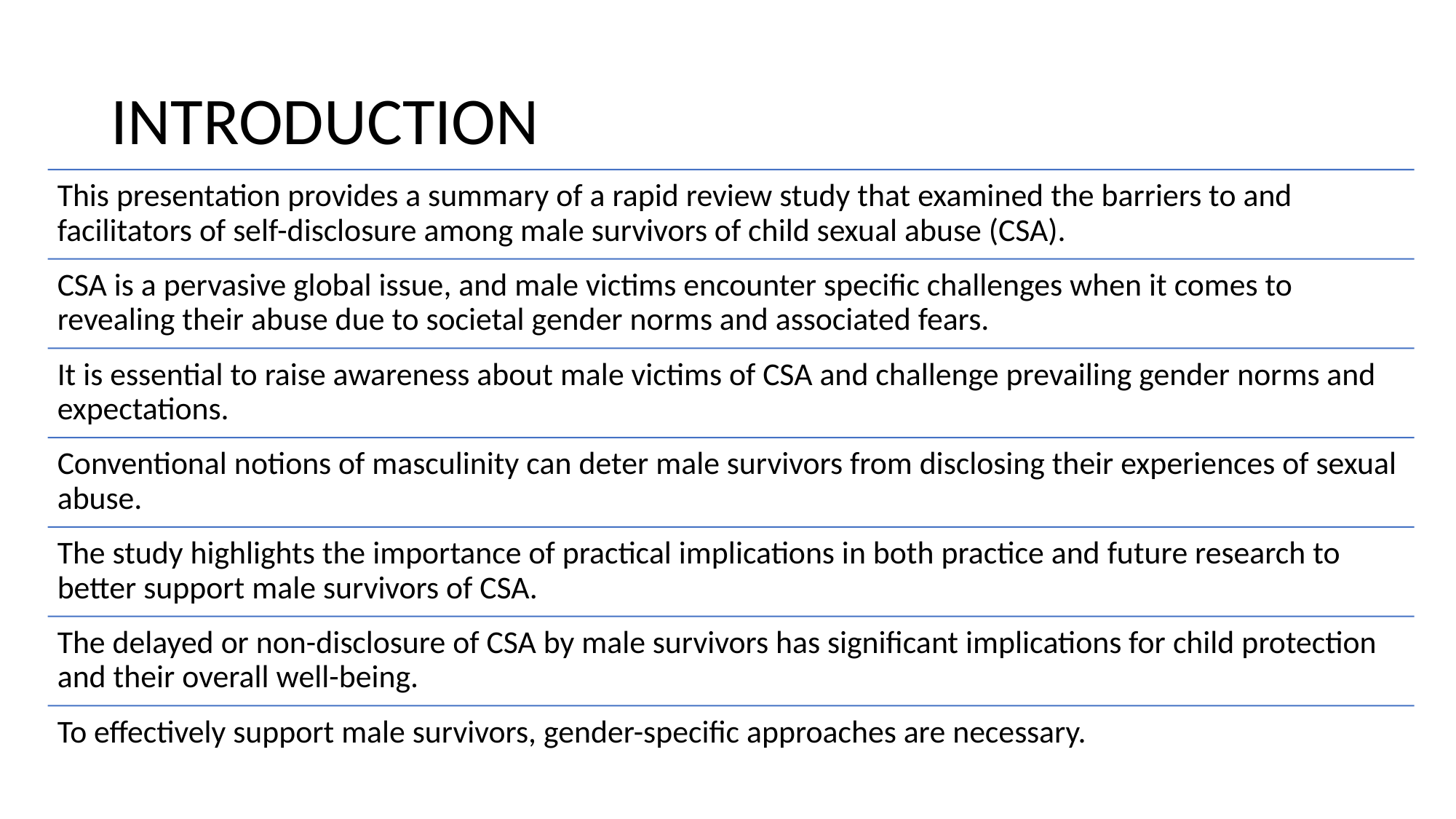

# INTRODUCTION
This presentation provides a summary of a rapid review study that examined the barriers to and facilitators of self-disclosure among male survivors of child sexual abuse (CSA).
CSA is a pervasive global issue, and male victims encounter specific challenges when it comes to revealing their abuse due to societal gender norms and associated fears.
It is essential to raise awareness about male victims of CSA and challenge prevailing gender norms and expectations.
Conventional notions of masculinity can deter male survivors from disclosing their experiences of sexual abuse.
The study highlights the importance of practical implications in both practice and future research to better support male survivors of CSA.
The delayed or non-disclosure of CSA by male survivors has significant implications for child protection and their overall well-being.
To effectively support male survivors, gender-specific approaches are necessary.